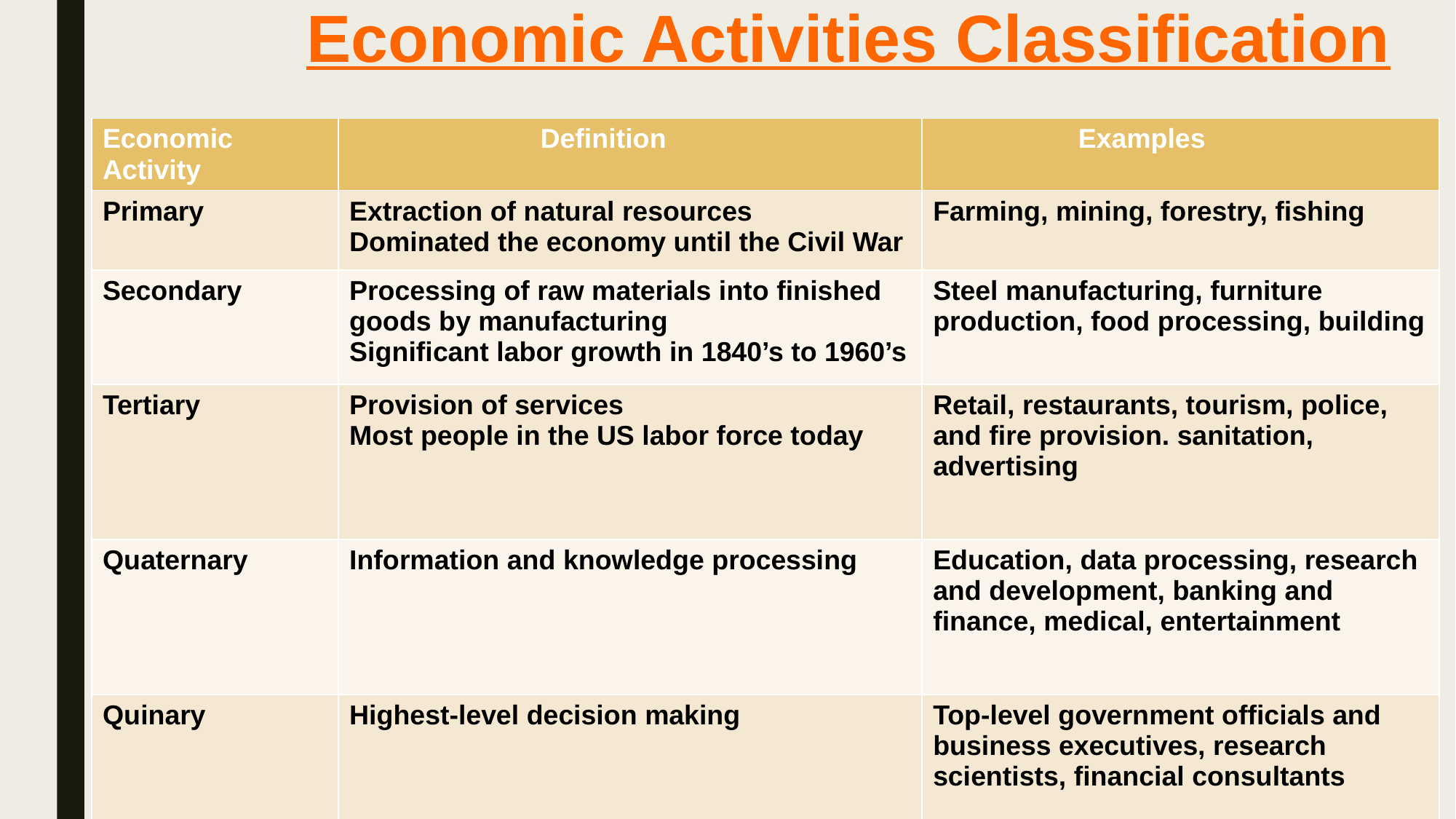

# Economic Activities Classification
| Economic Activity | Definition | Examples |
| --- | --- | --- |
| Primary | Extraction of natural resources Dominated the economy until the Civil War | Farming, mining, forestry, fishing |
| Secondary | Processing of raw materials into finished goods by manufacturing Significant labor growth in 1840’s to 1960’s | Steel manufacturing, furniture production, food processing, building |
| Tertiary | Provision of services Most people in the US labor force today | Retail, restaurants, tourism, police, and fire provision. sanitation, advertising |
| Quaternary | Information and knowledge processing | Education, data processing, research and development, banking and finance, medical, entertainment |
| Quinary | Highest-level decision making | Top-level government officials and business executives, research scientists, financial consultants |